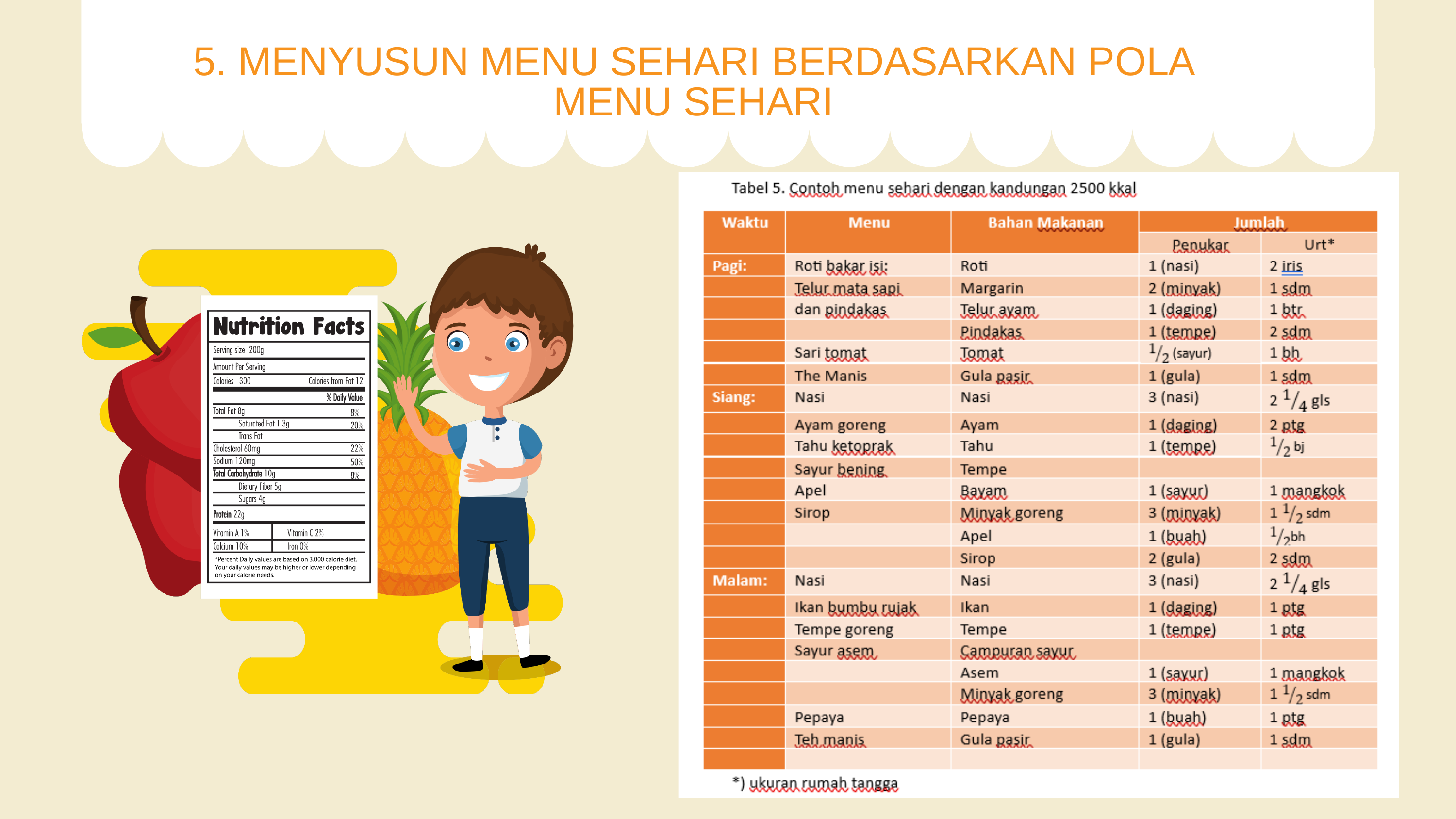

5. MENYUSUN MENU SEHARI BERDASARKAN POLA MENU SEHARI